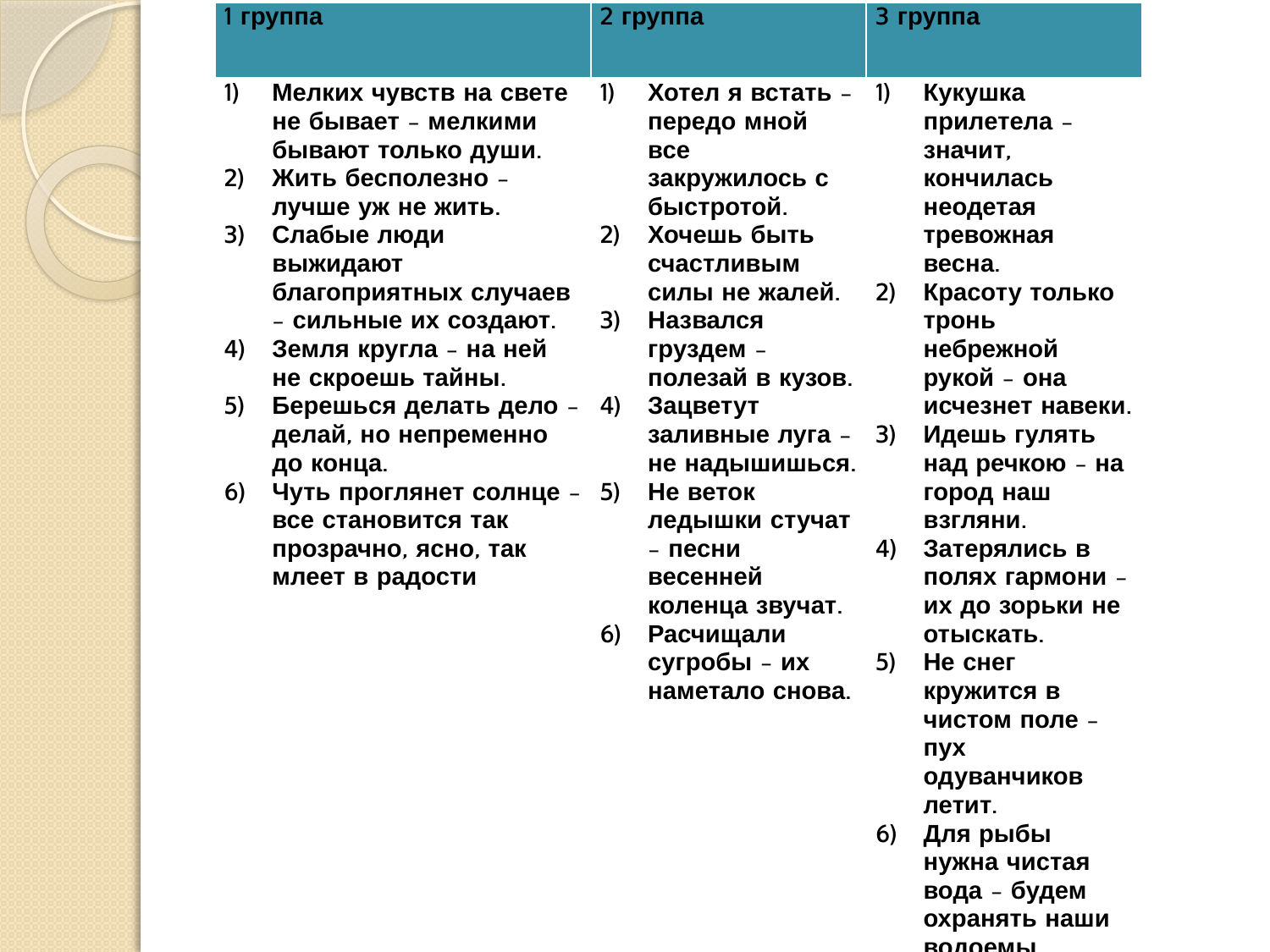

| 1 группа | 2 группа | 3 группа |
| --- | --- | --- |
| Мелких чувств на свете не бывает – мелкими бывают только души. Жить бесполезно – лучше уж не жить. Слабые люди выжидают благоприятных случаев – сильные их создают. Земля кругла – на ней не скроешь тайны. Берешься делать дело – делай, но непременно до конца. Чуть проглянет солнце – все становится так прозрачно, ясно, так млеет в радости | Хотел я встать – передо мной все закружилось с быстротой. Хочешь быть счастливым силы не жалей. Назвался груздем – полезай в кузов. Зацветут заливные луга – не надышишься. Не веток ледышки стучат – песни весенней коленца звучат. Расчищали сугробы – их наметало снова. | Кукушка прилетела – значит, кончилась неодетая тревожная весна. Красоту только тронь небрежной рукой – она исчезнет навеки. Идешь гулять над речкою – на город наш взгляни. Затерялись в полях гармони – их до зорьки не отыскать. Не снег кружится в чистом поле – пух одуванчиков летит. Для рыбы нужна чистая вода – будем охранять наши водоемы. |